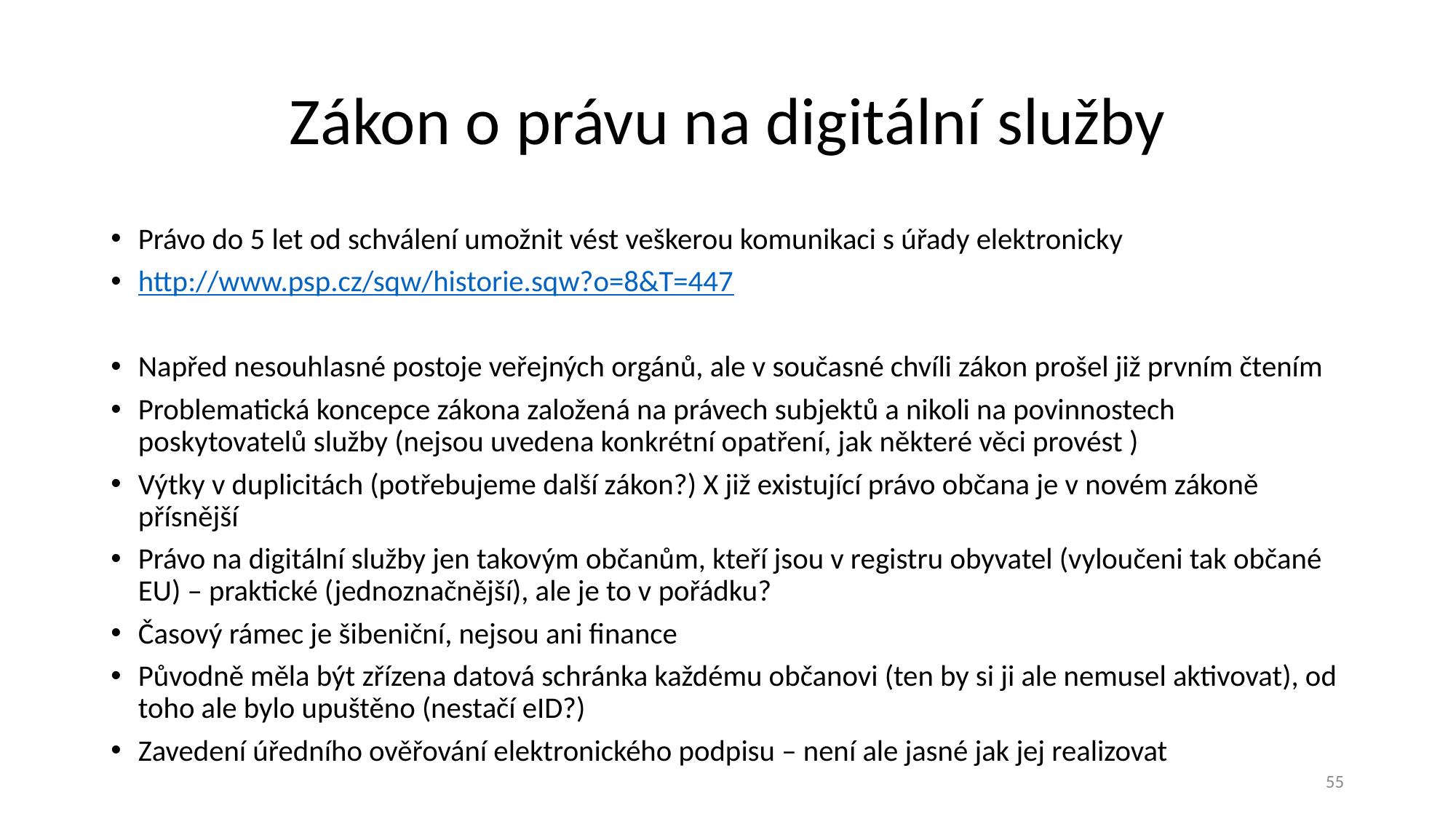

# Zákon o právu na digitální služby
Právo do 5 let od schválení umožnit vést veškerou komunikaci s úřady elektronicky
http://www.psp.cz/sqw/historie.sqw?o=8&T=447

Napřed nesouhlasné postoje veřejných orgánů, ale v současné chvíli zákon prošel již prvním čtením
Problematická koncepce zákona založená na právech subjektů a nikoli na povinnostech poskytovatelů služby (nejsou uvedena konkrétní opatření, jak některé věci provést )
Výtky v duplicitách (potřebujeme další zákon?) X již existující právo občana je v novém zákoně přísnější
Právo na digitální služby jen takovým občanům, kteří jsou v registru obyvatel (vyloučeni tak občané EU) – praktické (jednoznačnější), ale je to v pořádku?
Časový rámec je šibeniční, nejsou ani finance
Původně měla být zřízena datová schránka každému občanovi (ten by si ji ale nemusel aktivovat), od toho ale bylo upuštěno (nestačí eID?)
Zavedení úředního ověřování elektronického podpisu – není ale jasné jak jej realizovat
55